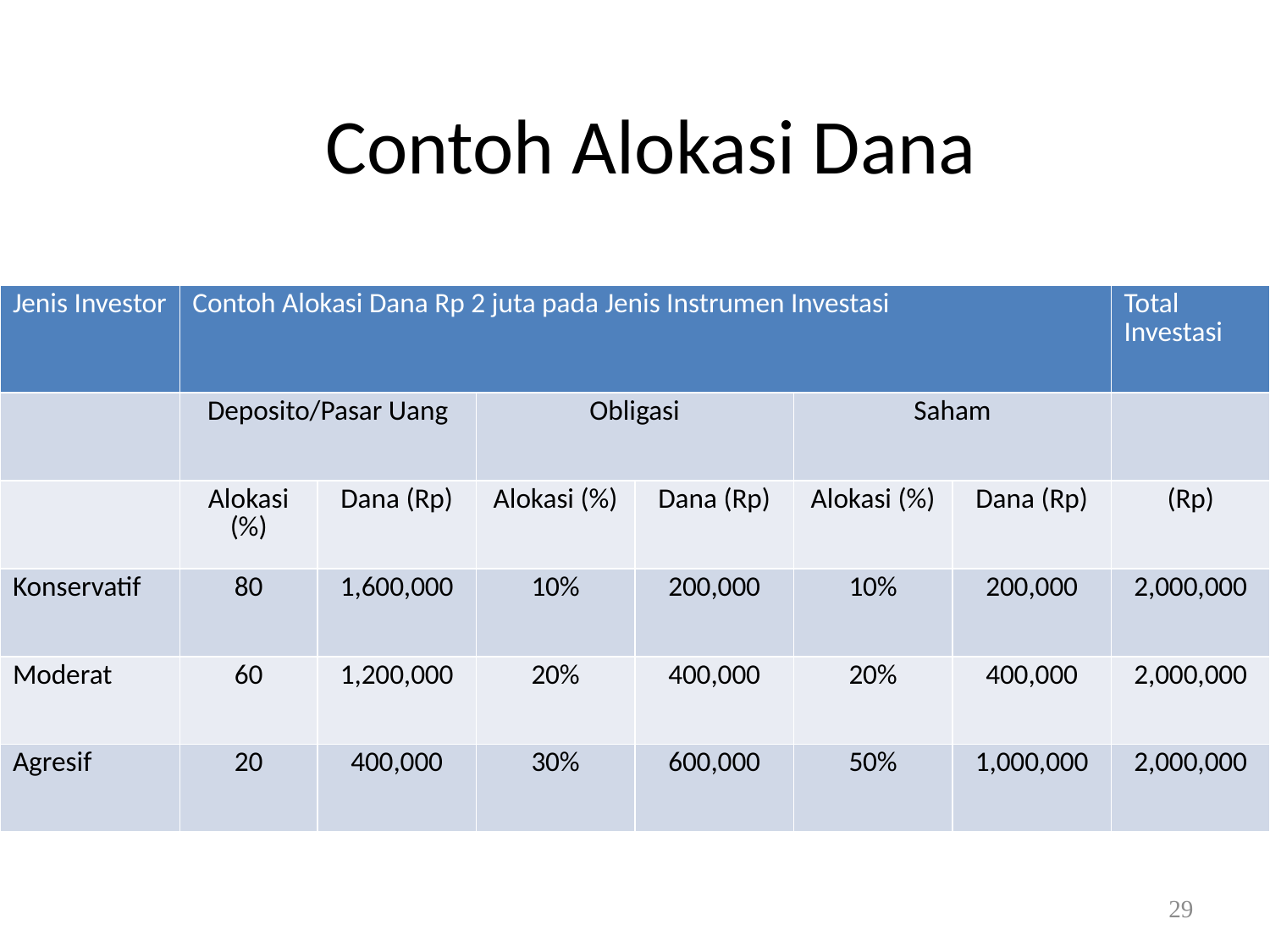

# Contoh Alokasi Dana
| Jenis Investor | Contoh Alokasi Dana Rp 2 juta pada Jenis Instrumen Investasi |  |  |  |  |  | Total Investasi |
| --- | --- | --- | --- | --- | --- | --- | --- |
|  | Deposito/Pasar Uang |  | Obligasi |  | Saham |  |  |
|  | Alokasi (%) | Dana (Rp) | Alokasi (%) | Dana (Rp) | Alokasi (%) | Dana (Rp) | (Rp) |
| Konservatif | 80 | 1,600,000 | 10% | 200,000 | 10% | 200,000 | 2,000,000 |
| Moderat | 60 | 1,200,000 | 20% | 400,000 | 20% | 400,000 | 2,000,000 |
| Agresif | 20 | 400,000 | 30% | 600,000 | 50% | 1,000,000 | 2,000,000 |
29